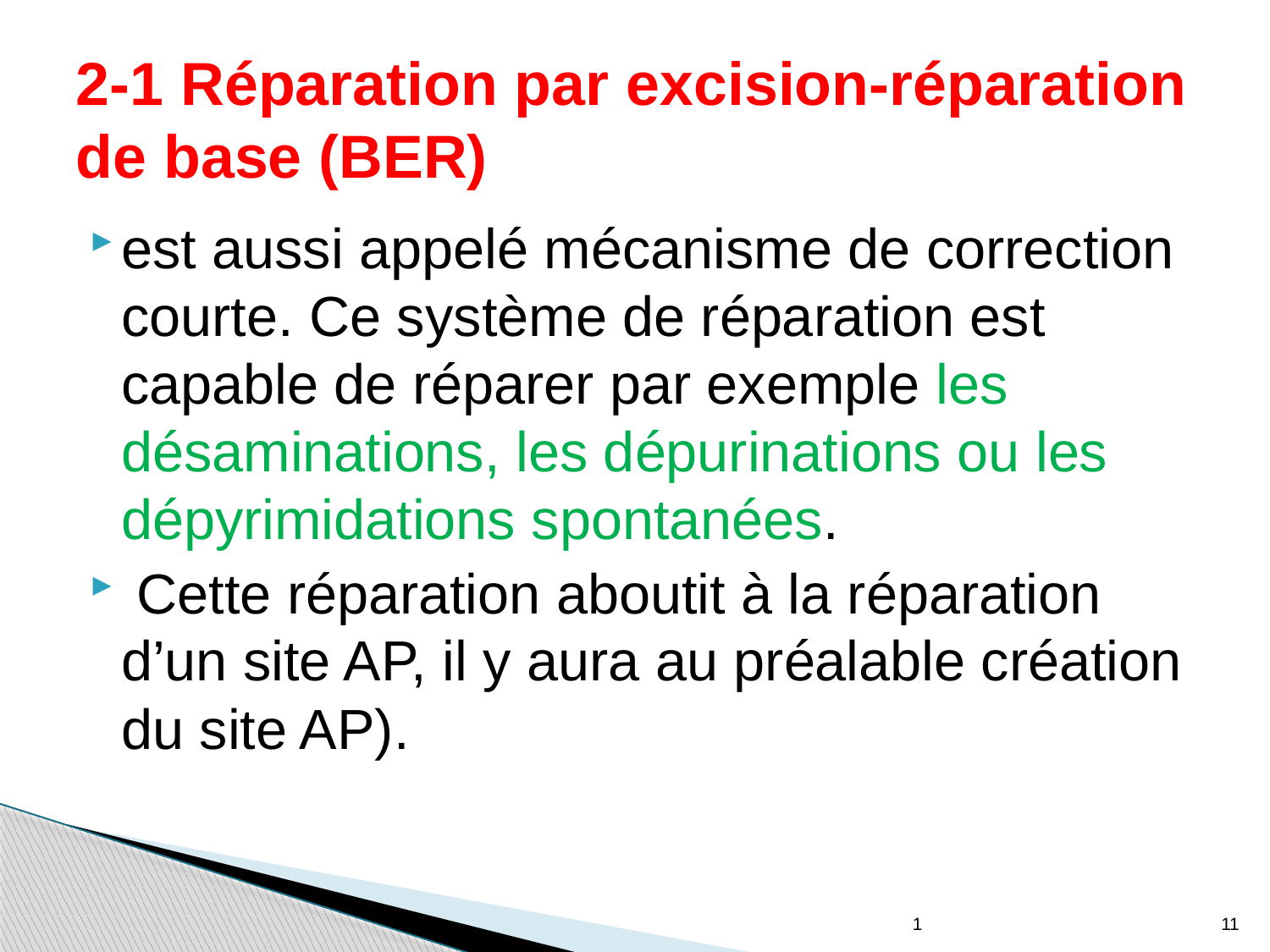

# 2-1 Réparation par excision-réparation de base (BER)
est aussi appelé mécanisme de correction courte. Ce système de réparation est capable de réparer par exemple les désaminations, les dépurinations ou les dépyrimidations spontanées.
 Cette réparation aboutit à la réparation d’un site AP, il y aura au préalable création du site AP).
1
11